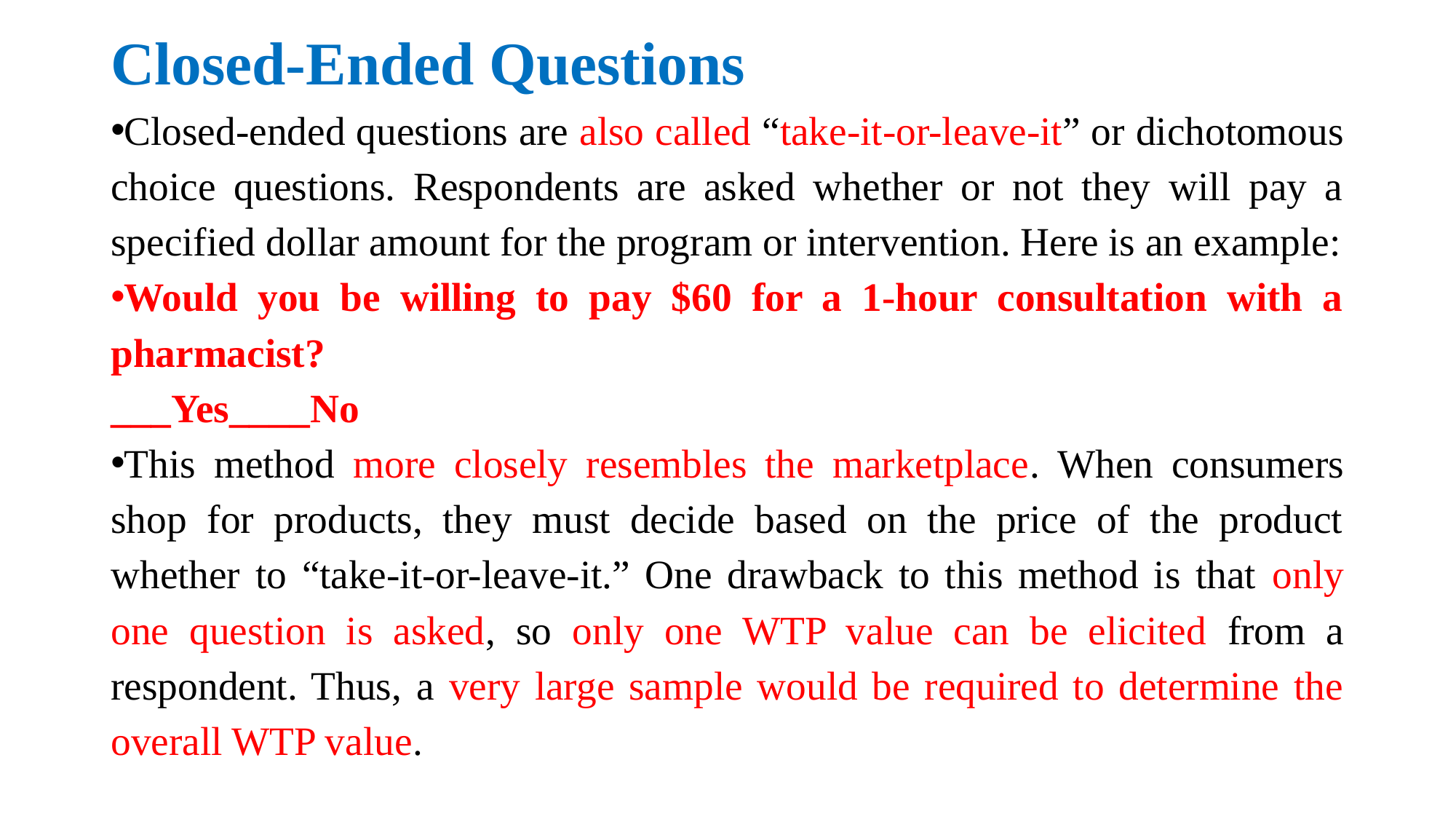

# Closed-Ended Questions
Closed-ended questions are also called “take-it-or-leave-it” or dichotomous choice questions. Respondents are asked whether or not they will pay a specified dollar amount for the program or intervention. Here is an example:
Would you be willing to pay $60 for a 1-hour consultation with a pharmacist?
___Yes____No
This method more closely resembles the marketplace. When consumers shop for products, they must decide based on the price of the product whether to “take-it-or-leave-it.” One drawback to this method is that only one question is asked, so only one WTP value can be elicited from a respondent. Thus, a very large sample would be required to determine the overall WTP value.